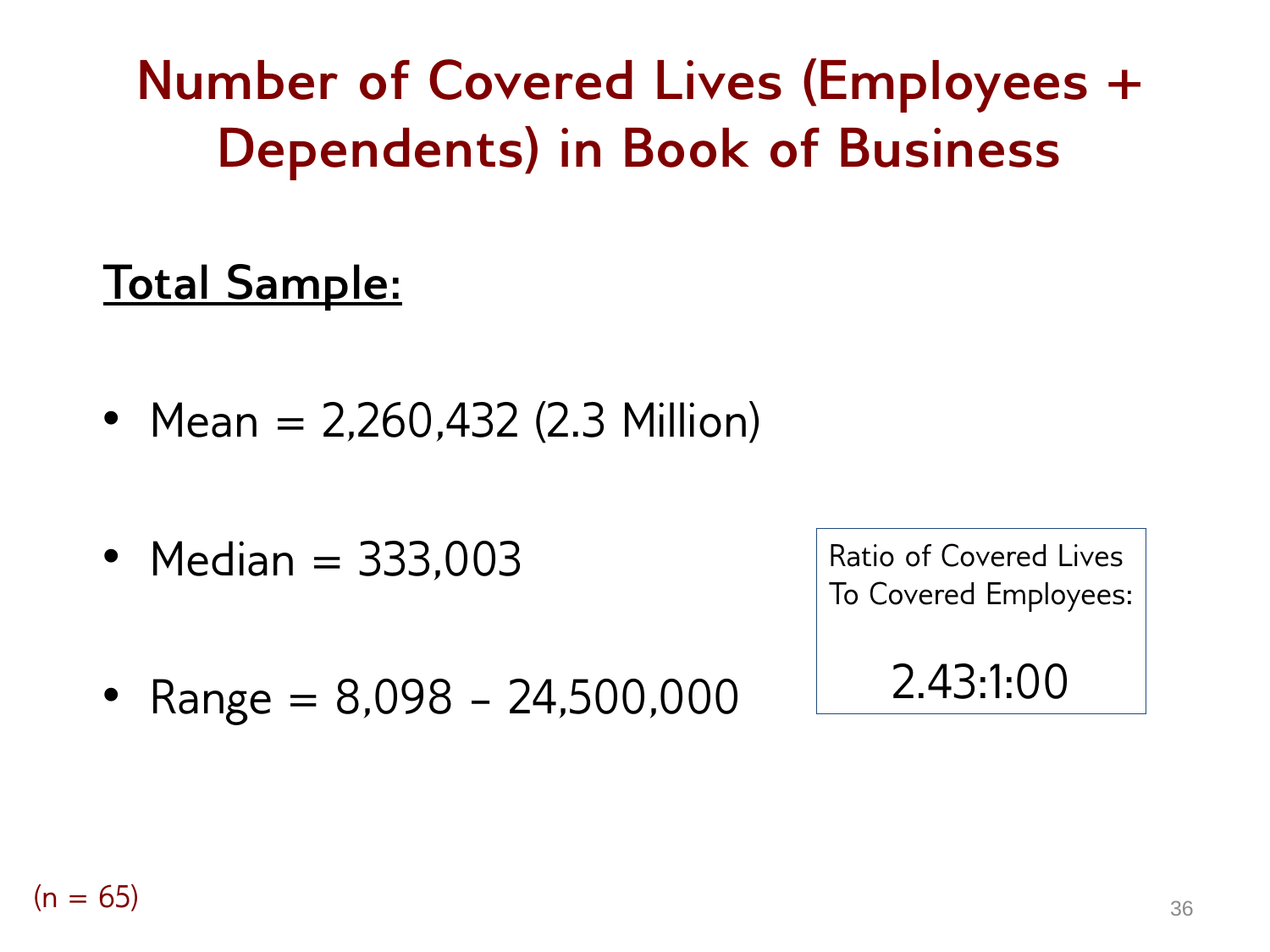

# Number of Covered Lives (Employees + Dependents) in Book of Business
Total Sample:

Mean = 2,260,432 (2.3 Million)

Median = 333,003

Range = 8,098 – 24,500,000
Ratio of Covered Lives
To Covered Employees:

2.43:1:00
(n = 65)
36